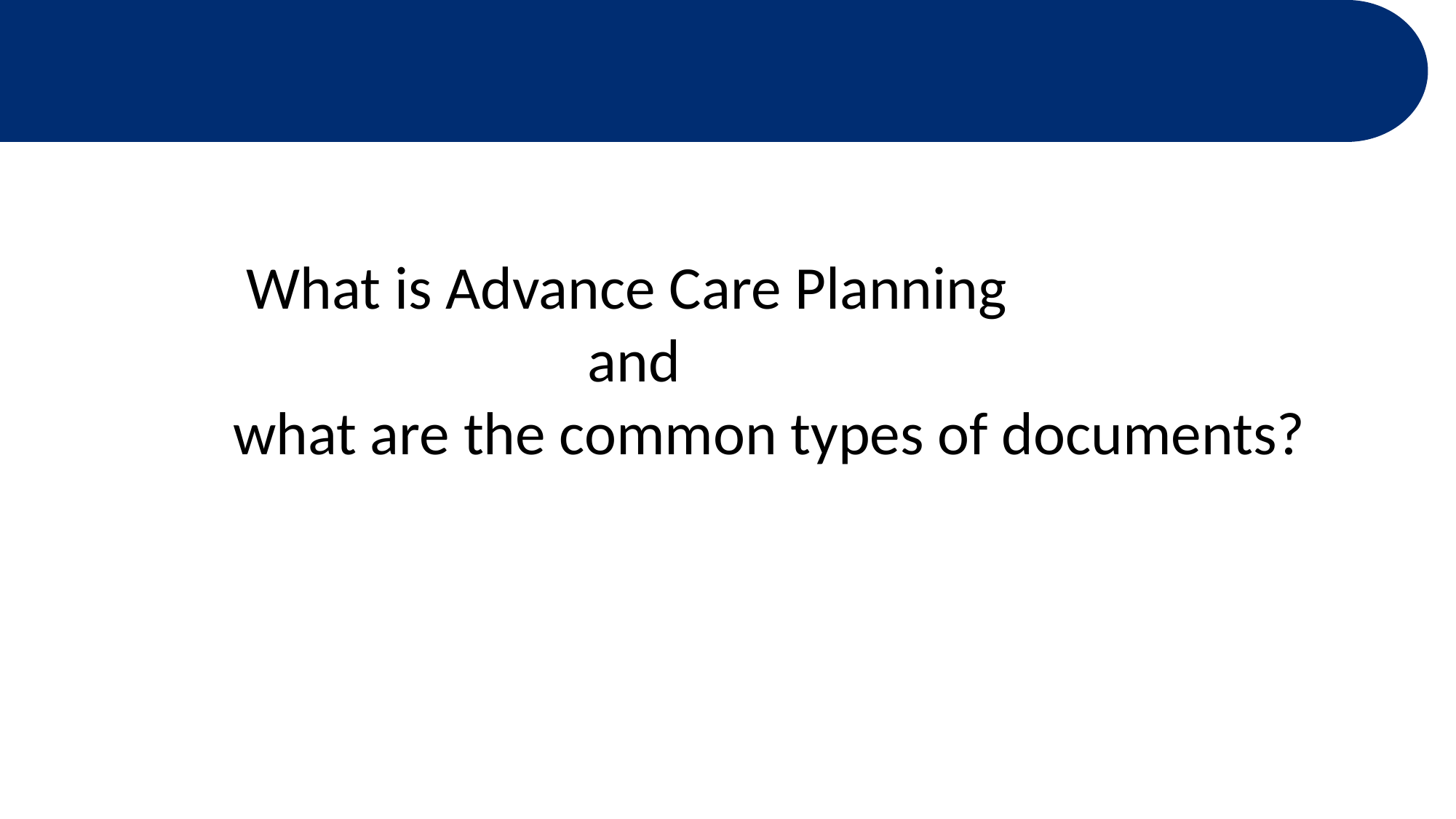

What is Advance Care Planning
                                and
      what are the common types of documents?